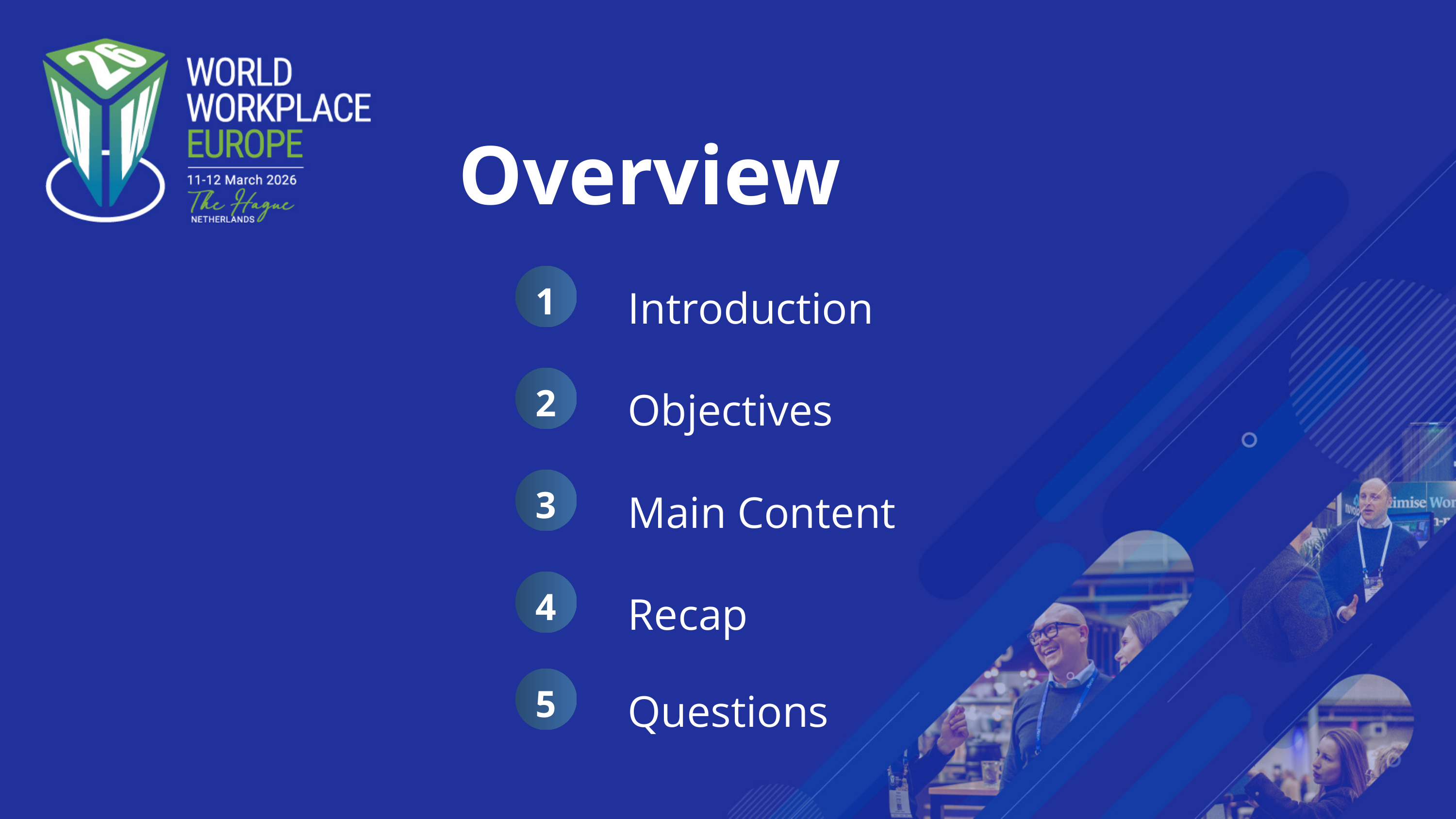

Overview
Introduction
1

Objectives
2

Main Content
3

Recap
4

Questions
5